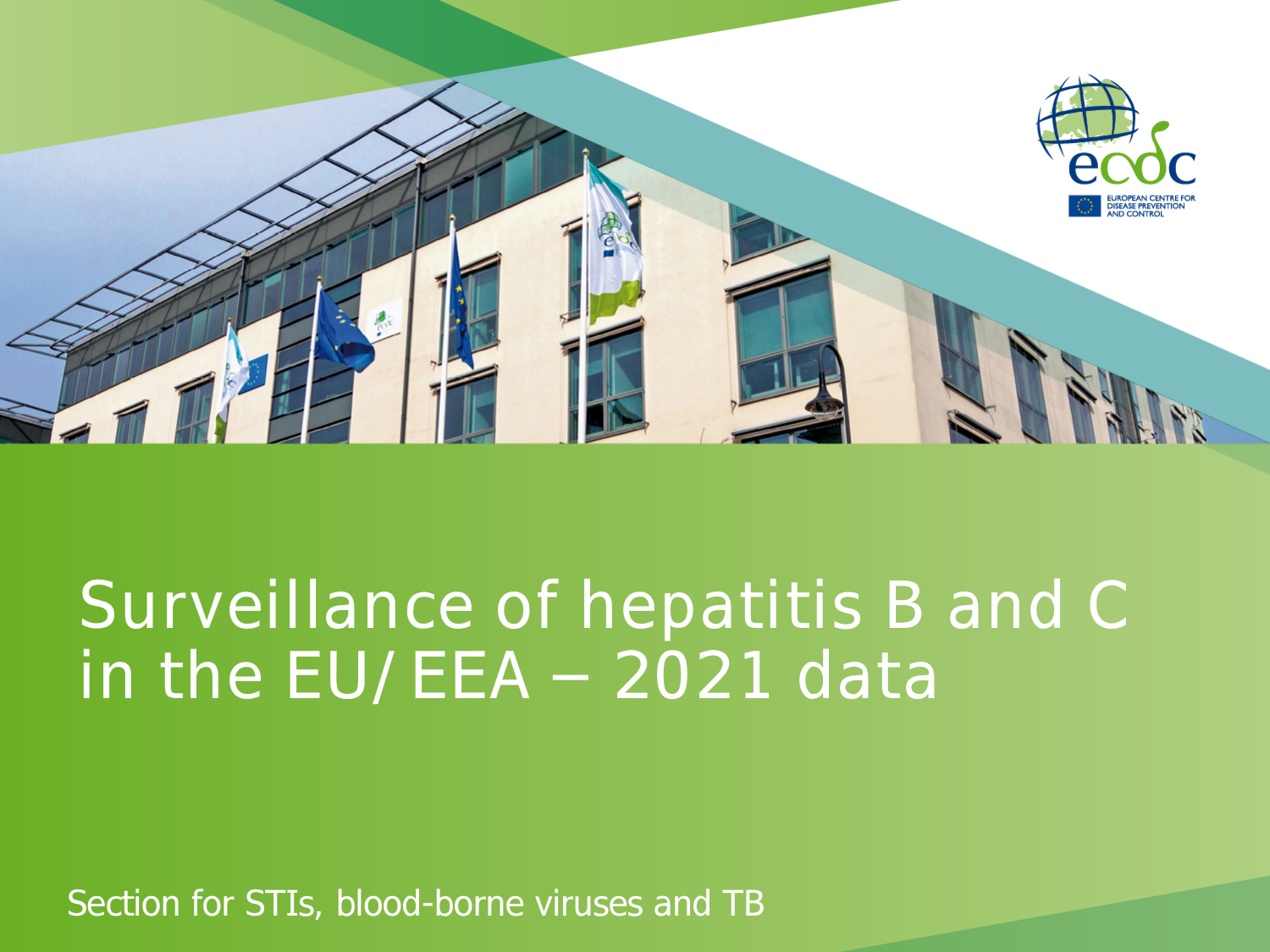

# Surveillance of hepatitis B and C in the EU/EEA – 2021 data
Section for STIs, blood-borne viruses and TB